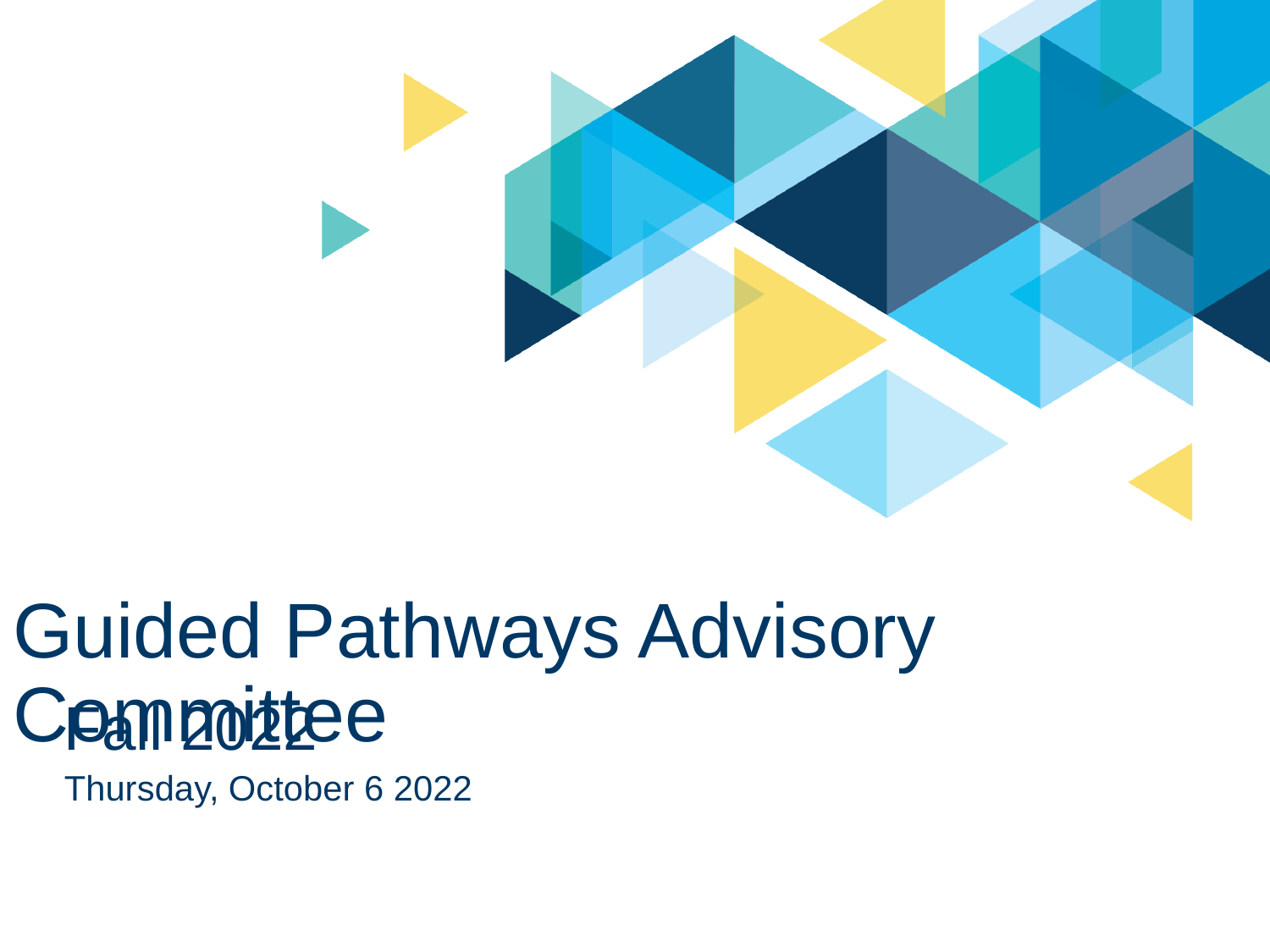

# Guided Pathways Advisory Committee
Fall 2022
Thursday, October 6 2022